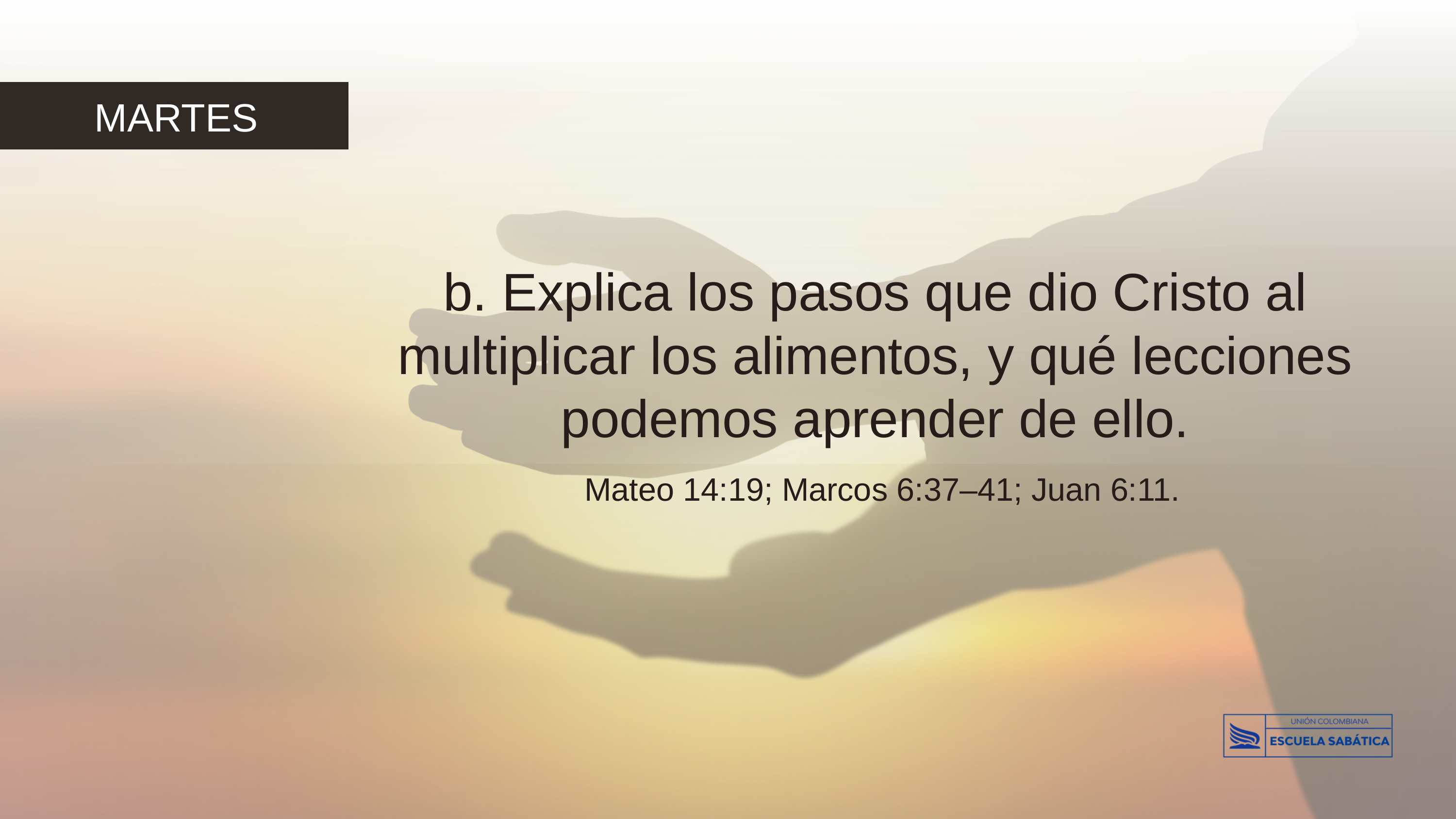

MARTES
b. Explica los pasos que dio Cristo al multiplicar los alimentos, y qué lecciones podemos aprender de ello.
 Mateo 14:19; Marcos 6:37–41; Juan 6:11.